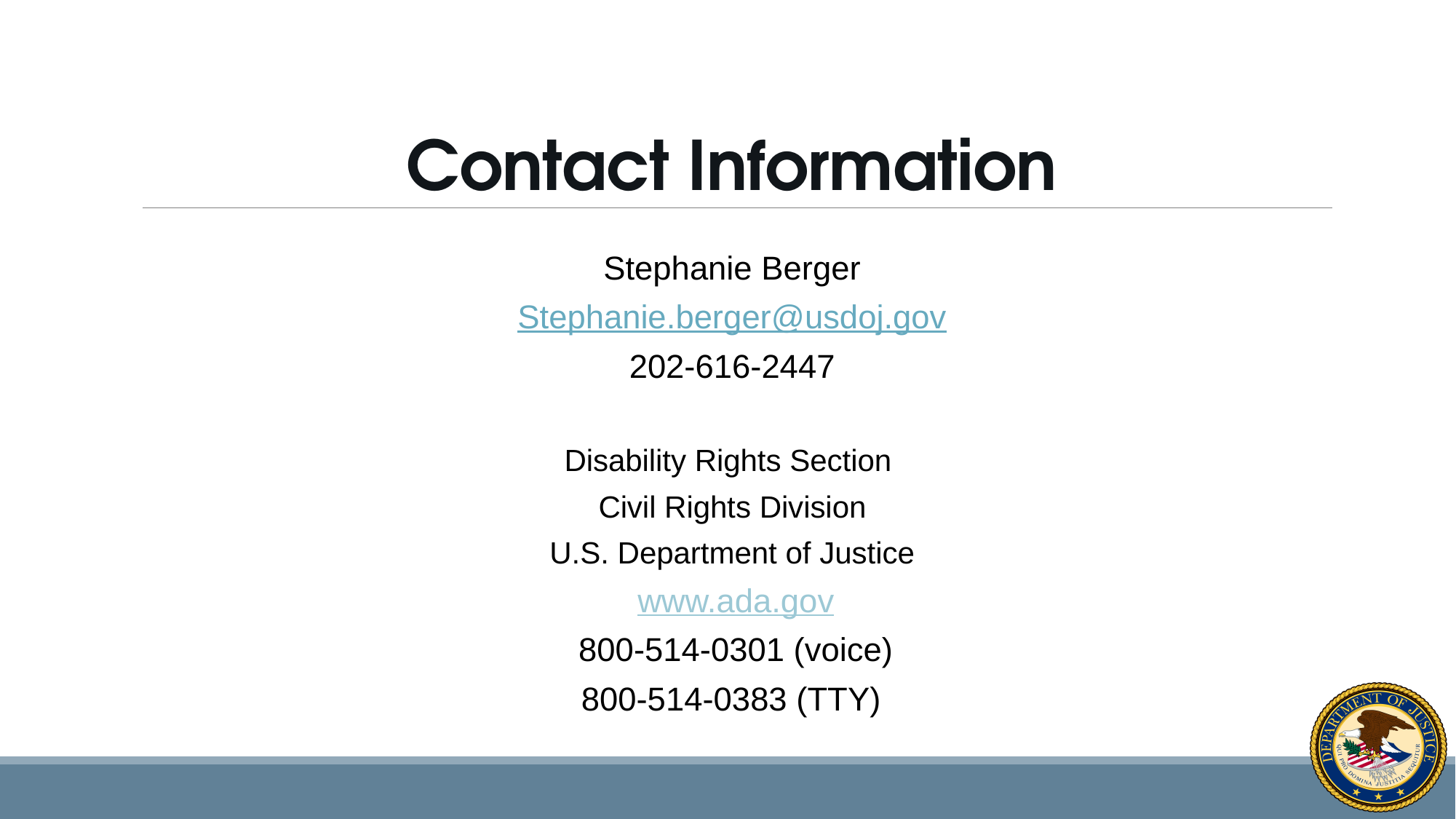

# Contact Information
Stephanie Berger
Stephanie.berger@usdoj.gov
202-616-2447

Disability Rights Section
Civil Rights Division
U.S. Department of Justice
www.ada.gov
800-514-0301 (voice)
800-514-0383 (TTY)